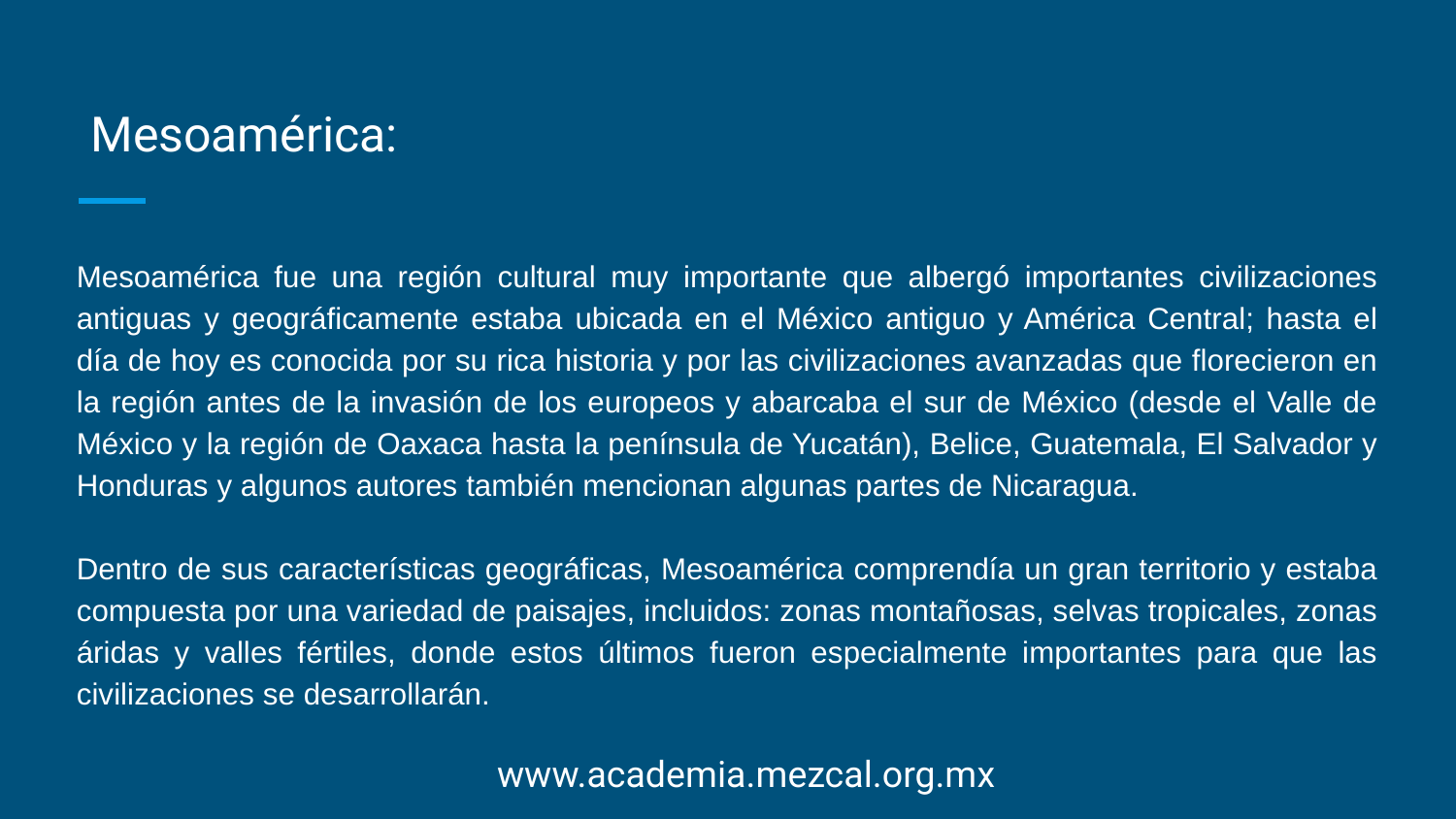

Mesoamérica:

Mesoamérica fue una región cultural muy importante que albergó importantes civilizaciones antiguas y geográficamente estaba ubicada en el México antiguo y América Central; hasta el día de hoy es conocida por su rica historia y por las civilizaciones avanzadas que florecieron en la región antes de la invasión de los europeos y abarcaba el sur de México (desde el Valle de México y la región de Oaxaca hasta la península de Yucatán), Belice, Guatemala, El Salvador y Honduras y algunos autores también mencionan algunas partes de Nicaragua.

Dentro de sus características geográficas, Mesoamérica comprendía un gran territorio y estaba compuesta por una variedad de paisajes, incluidos: zonas montañosas, selvas tropicales, zonas áridas y valles fértiles, donde estos últimos fueron especialmente importantes para que las civilizaciones se desarrollarán.
www.academia.mezcal.org.mx